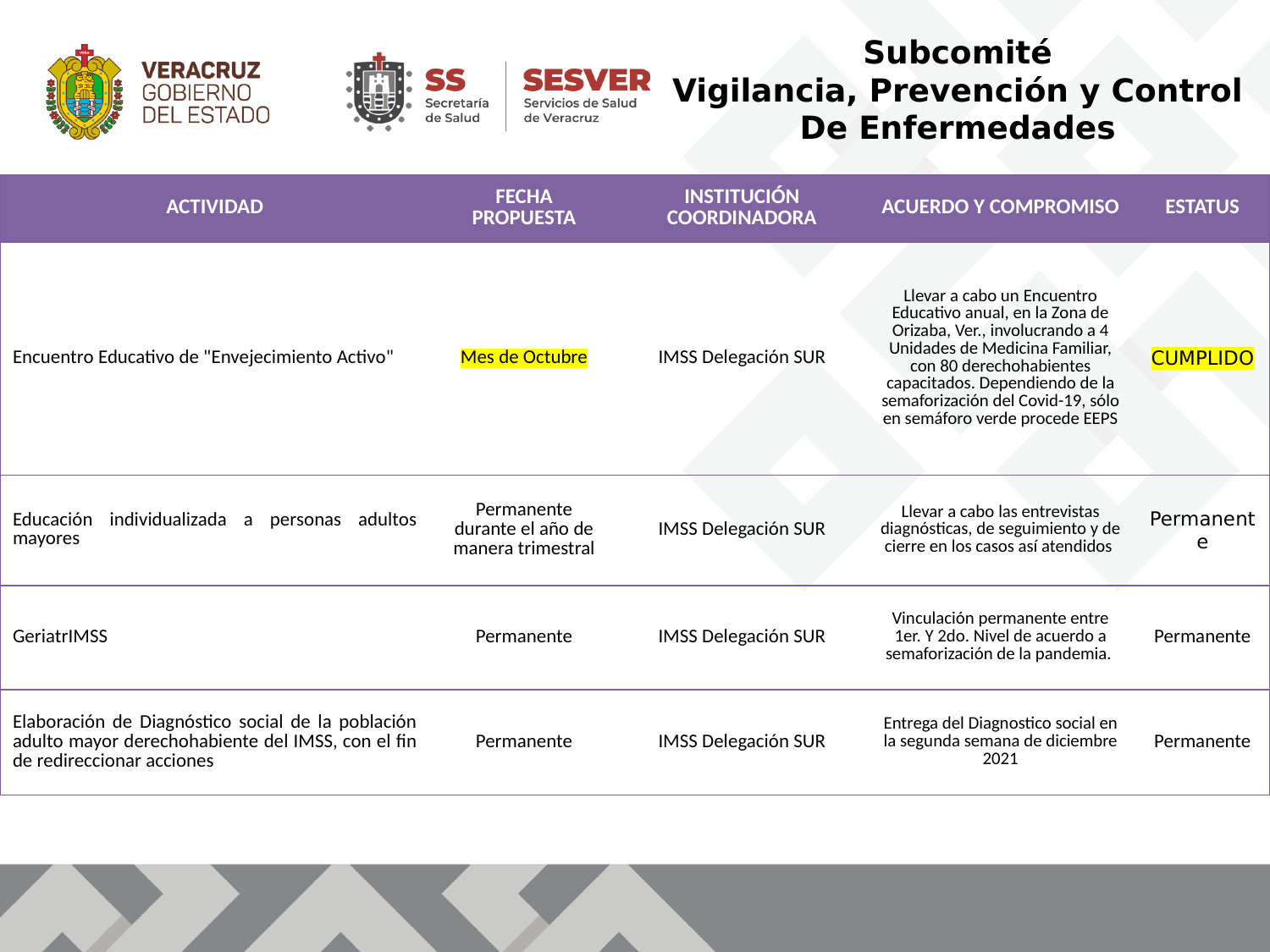

Subcomité
Vigilancia, Prevención y Control
De Enfermedades
| ACTIVIDAD | FECHA PROPUESTA | INSTITUCIÓN COORDINADORA | ACUERDO Y COMPROMISO | ESTATUS |
| --- | --- | --- | --- | --- |
| Encuentro Educativo de "Envejecimiento Activo" | Mes de Octubre | IMSS Delegación SUR | Llevar a cabo un Encuentro Educativo anual, en la Zona de Orizaba, Ver., involucrando a 4 Unidades de Medicina Familiar, con 80 derechohabientes capacitados. Dependiendo de la semaforización del Covid-19, sólo en semáforo verde procede EEPS | CUMPLIDO |
| Educación individualizada a personas adultos mayores | Permanente durante el año de manera trimestral | IMSS Delegación SUR | Llevar a cabo las entrevistas diagnósticas, de seguimiento y de cierre en los casos así atendidos | Permanente |
| GeriatrIMSS | Permanente | IMSS Delegación SUR | Vinculación permanente entre 1er. Y 2do. Nivel de acuerdo a semaforización de la pandemia. | Permanente |
| Elaboración de Diagnóstico social de la población adulto mayor derechohabiente del IMSS, con el fin de redireccionar acciones | Permanente | IMSS Delegación SUR | Entrega del Diagnostico social en la segunda semana de diciembre 2021 | Permanente |